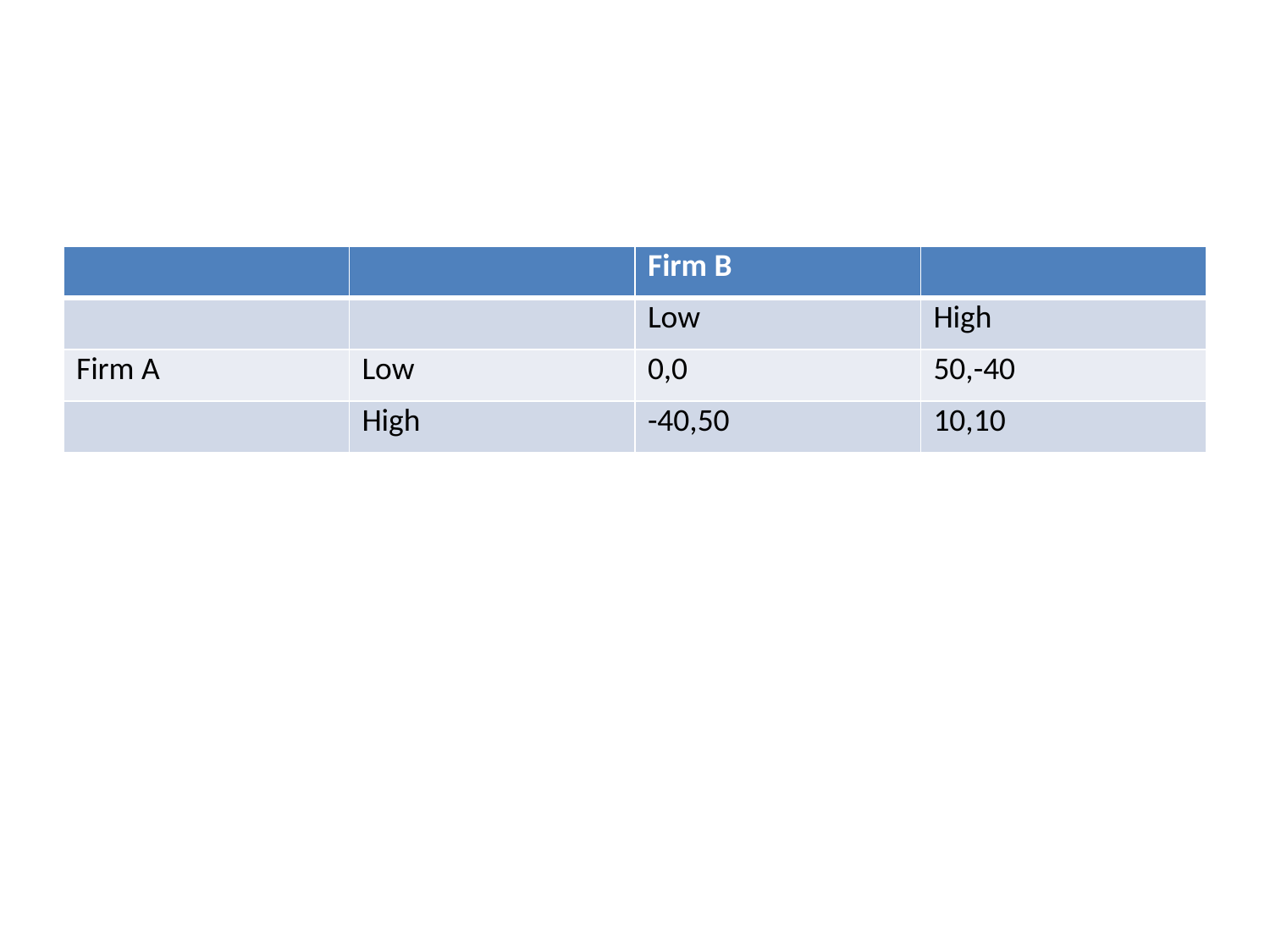

#
|  |  | Firm B |  |
| --- | --- | --- | --- |
|  |  | Low | High |
| Firm A | Low | 0,0 | 50,-40 |
|  | High | -40,50 | 10,10 |